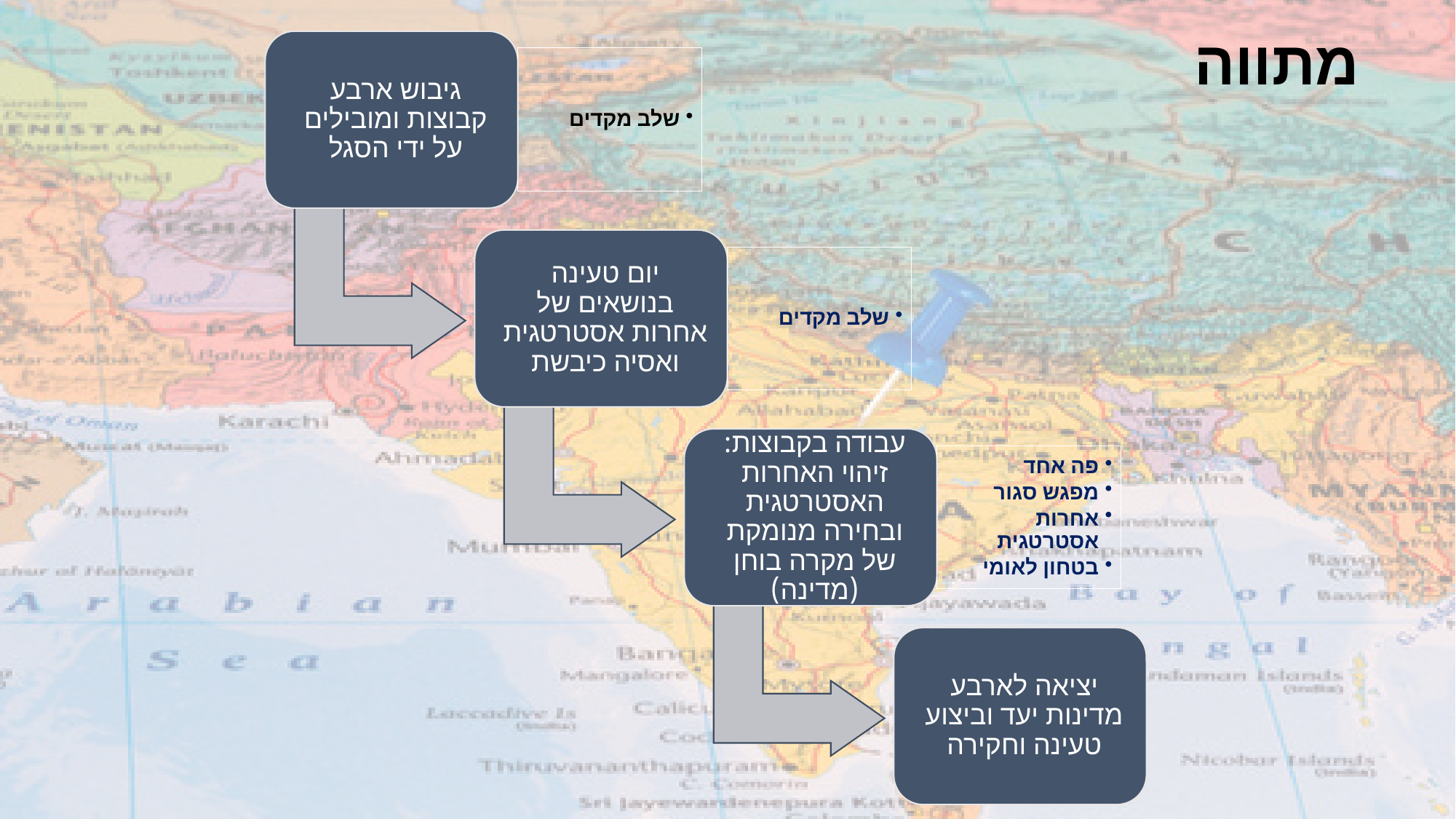

מתווה
גיבוש ארבע קבוצות ומובילים על ידי הסגל
שלב מקדים
יום טעינה בנושאים של אחרות אסטרטגית ואסיה כיבשת
שלב מקדים
עבודה בקבוצות: זיהוי האחרות האסטרטגית ובחירה מנומקת של מקרה בוחן (מדינה)
פה אחד
מפגש סגור
אחרות אסטרטגית
בטחון לאומי
יציאה לארבע מדינות יעד וביצוע טעינה וחקירה